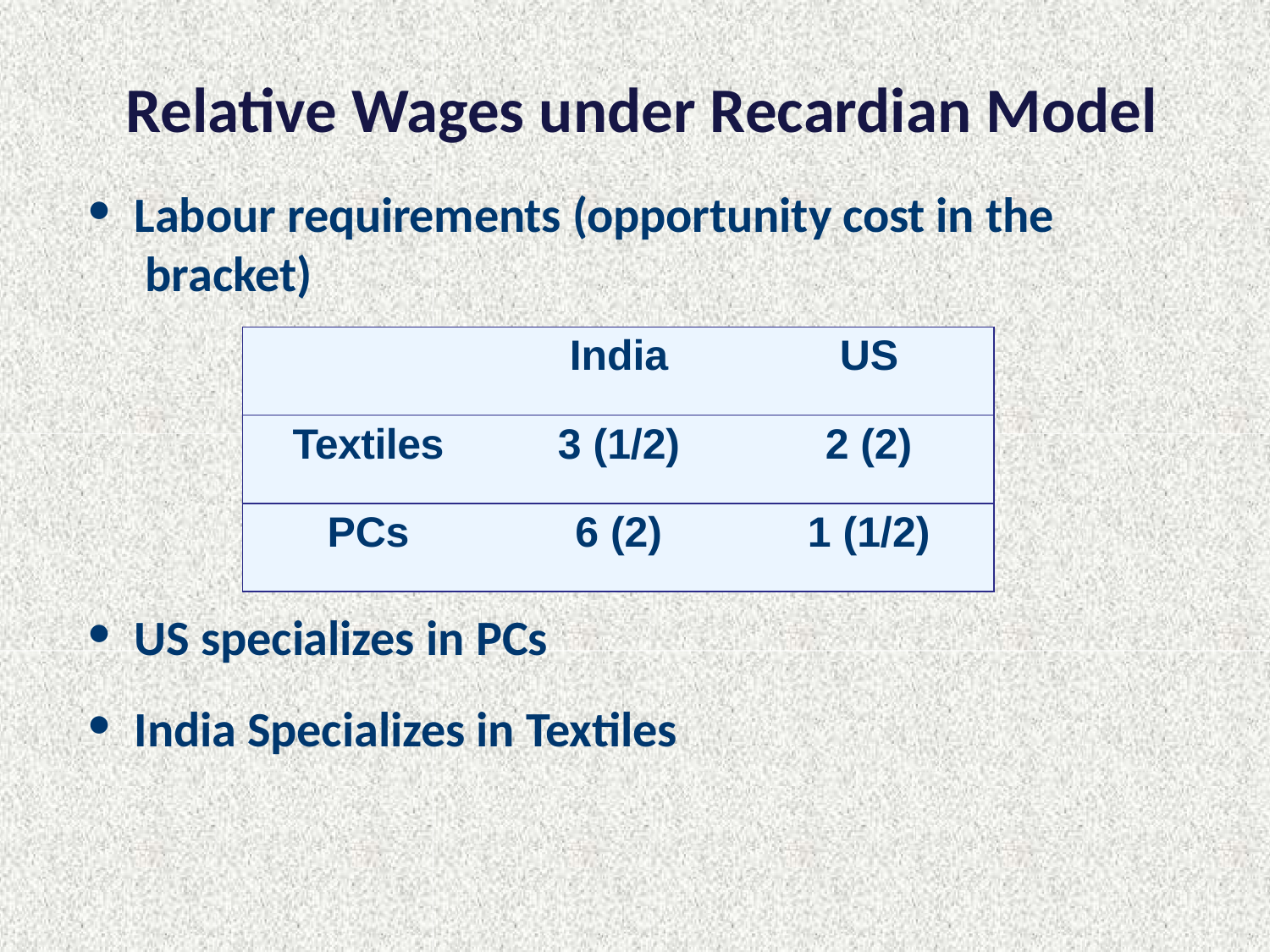

# Relative Wages under Recardian Model
Labour requirements (opportunity cost in the  bracket)
|  | India | US |
| --- | --- | --- |
| Textiles | 3 (1/2) | 2 (2) |
| PCs | 6 (2) | 1 (1/2) |
US specializes in PCs
India Specializes in Textiles